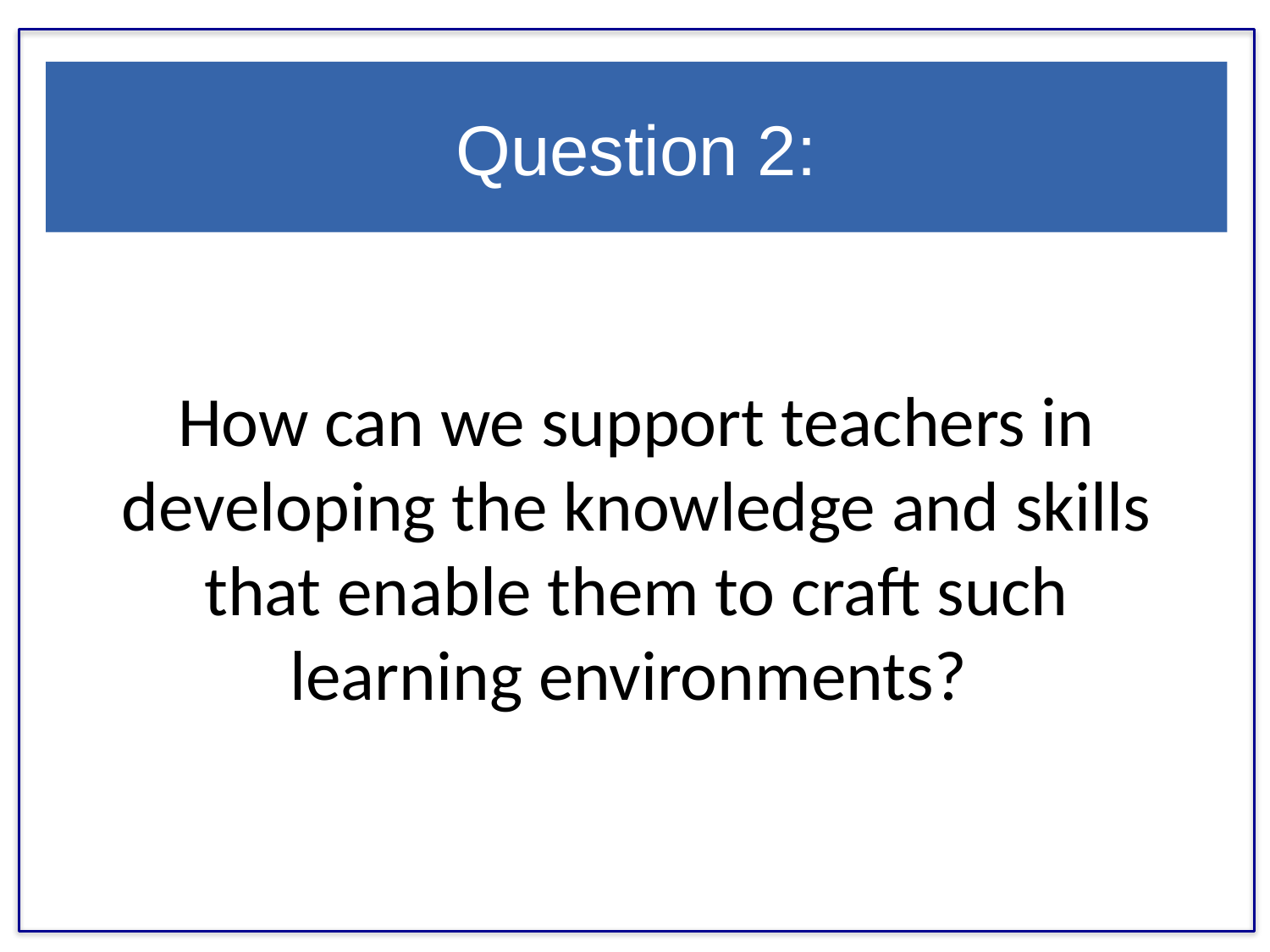

Question 2:
How can we support teachers in developing the knowledge and skills that enable them to craft such learning environments?